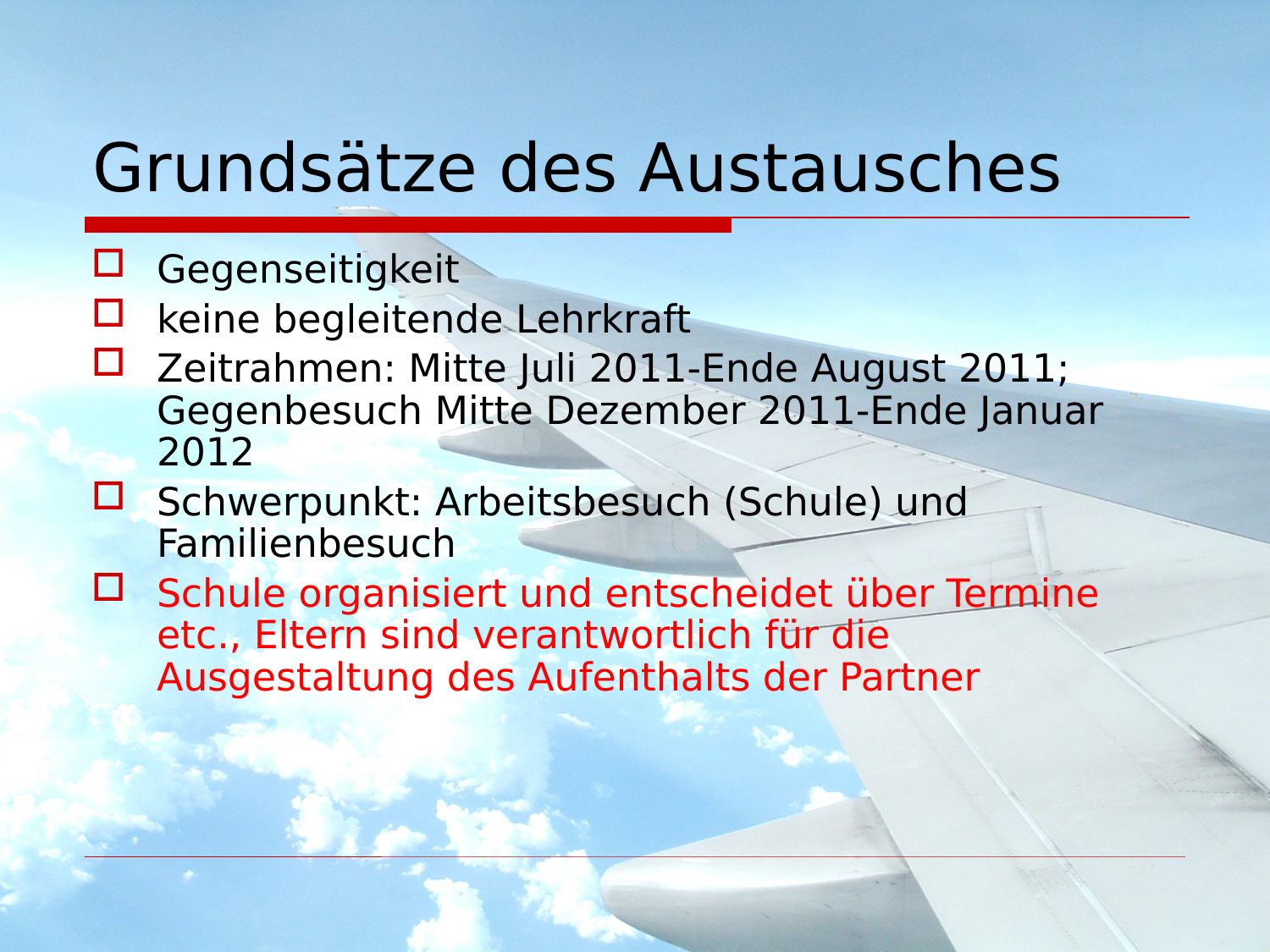

# Grundsätze des Austausches
Gegenseitigkeit
keine begleitende Lehrkraft
Zeitrahmen: Mitte Juli 2011-Ende August 2011; Gegenbesuch Mitte Dezember 2011-Ende Januar 2012
Schwerpunkt: Arbeitsbesuch (Schule) und Familienbesuch
Schule organisiert und entscheidet über Termine etc., Eltern sind verantwortlich für die Ausgestaltung des Aufenthalts der Partner